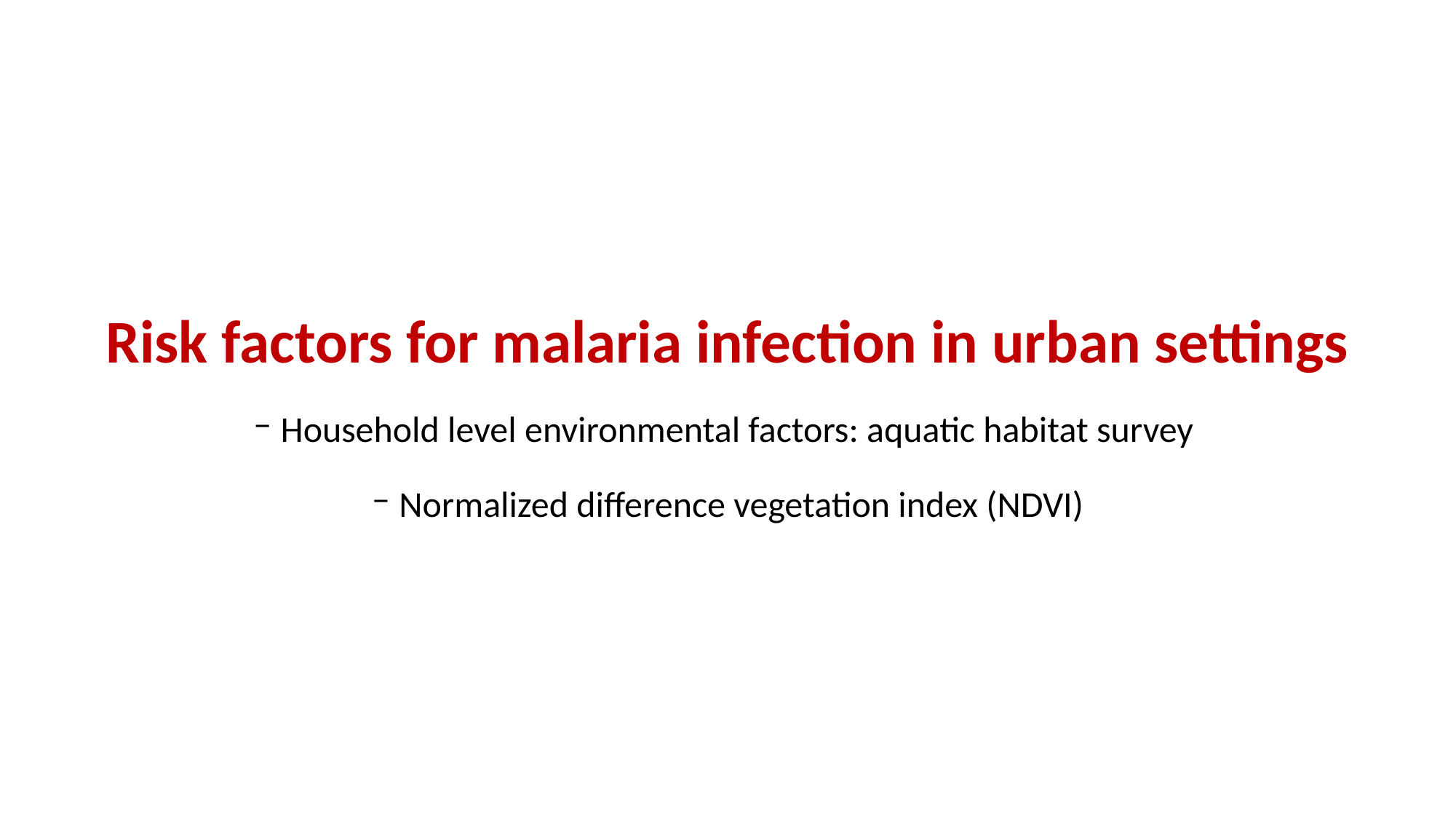

Risk factors for malaria infection in urban settings
Household level environmental factors: aquatic habitat survey
Normalized difference vegetation index (NDVI)